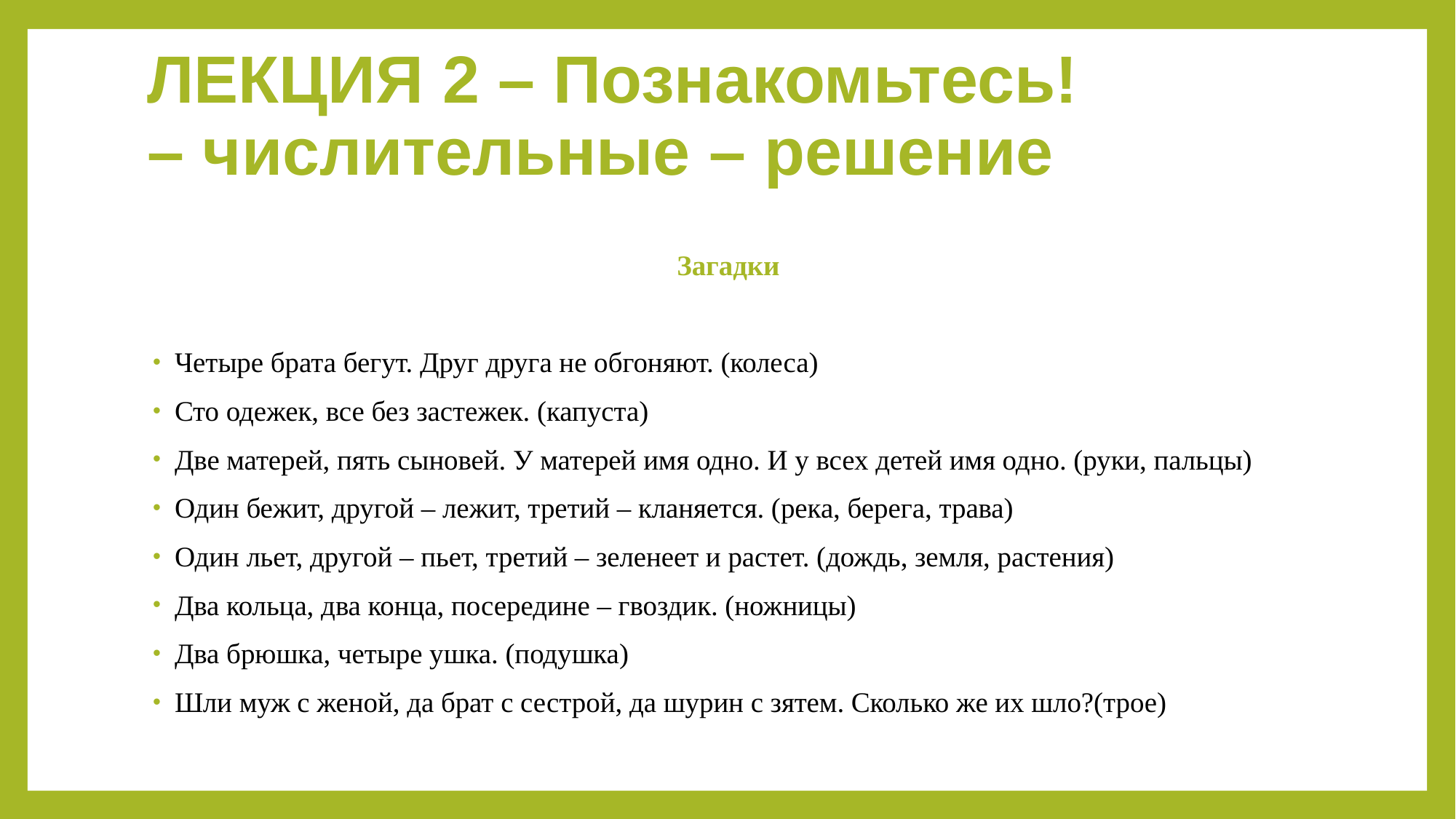

# ЛЕКЦИЯ 2 – Познакомьтесь! – числительные – решение

Загадки

Четыре брата бегут. Друг друга не обгоняют. (колеса)
Сто одежек, все без застежек. (капуста)
Две матерей, пять сыновей. У матерей имя одно. И у всех детей имя одно. (руки, пальцы)
Один бежит, другой – лежит, третий – кланяется. (река, берега, трава)
Один льет, другой – пьет, третий – зеленеет и растет. (дождь, земля, растения)
Два кольца, два конца, посередине – гвоздик. (ножницы)
Два брюшка, четыре ушка. (подушка)
Шли муж с женой, да брат с сестрой, да шурин с зятем. Сколько же их шло?(трое)